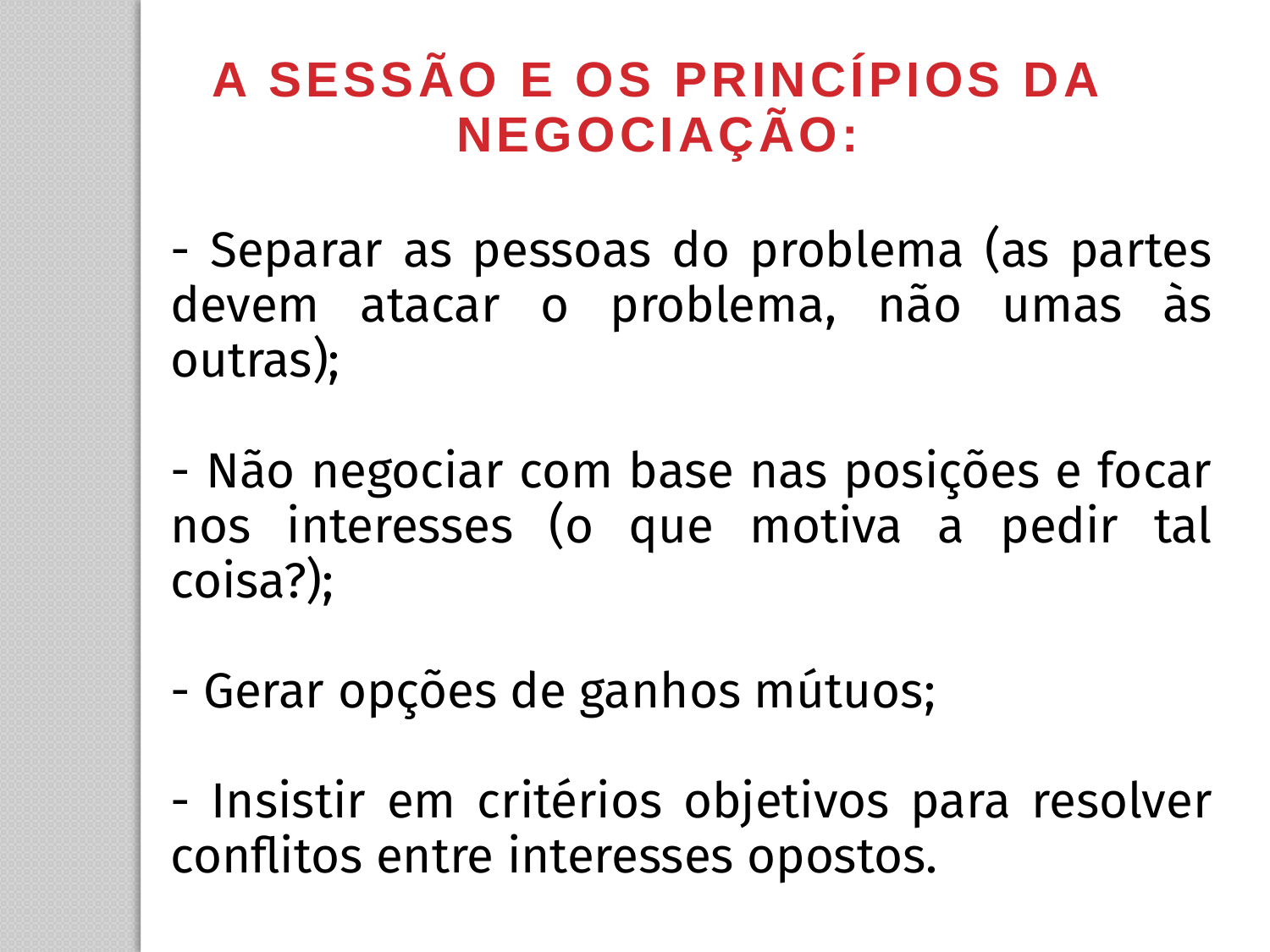

A SESSÃO E OS PRINCÍPIOS DA NEGOCIAÇÃO:
- Separar as pessoas do problema (as partes devem atacar o problema, não umas às outras);

- Não negociar com base nas posições e focar nos interesses (o que motiva a pedir tal coisa?);

- Gerar opções de ganhos mútuos;

- Insistir em critérios objetivos para resolver conflitos entre interesses opostos.